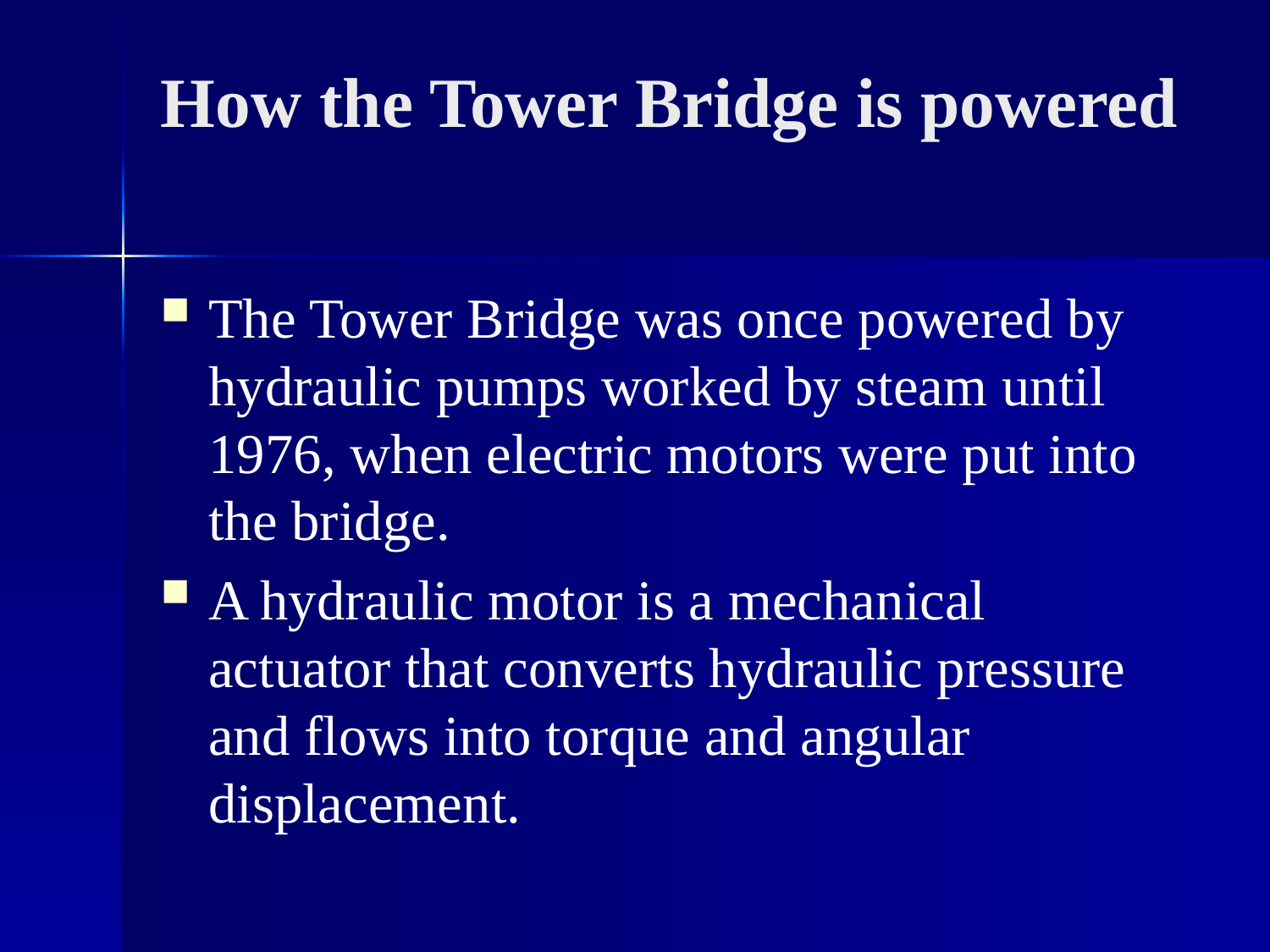

# How the Tower Bridge is powered
The Tower Bridge was once powered by hydraulic pumps worked by steam until 1976, when electric motors were put into the bridge.
A hydraulic motor is a mechanical actuator that converts hydraulic pressure and flows into torque and angular displacement.